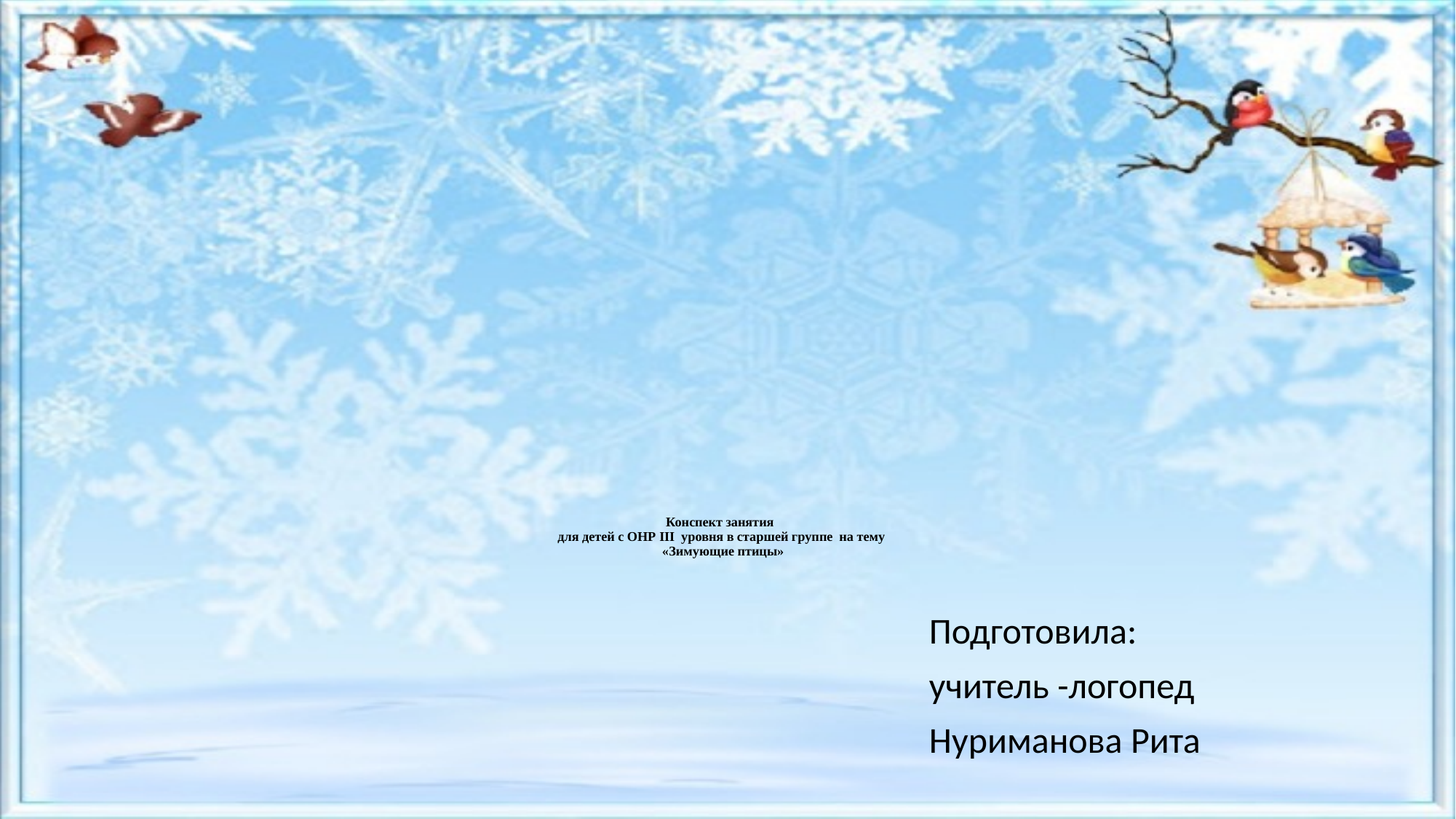

# Конспект занятия
для детей с ОНР III  уровня в старшей группе  на тему
 «Зимующие птицы»
Подготовила:
учитель -логопед
Нуриманова Рита